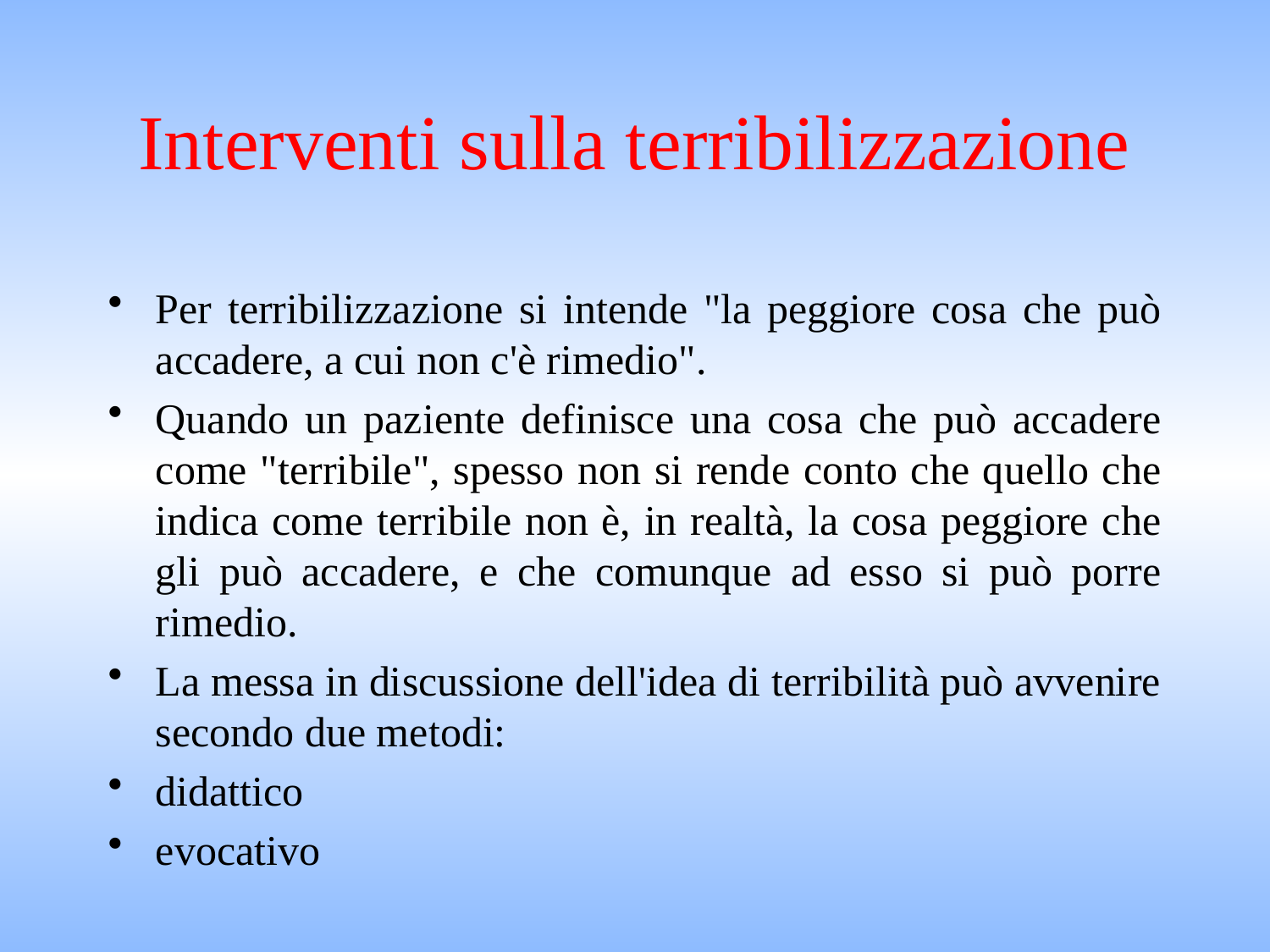

# Interventi sulla terribilizzazione
Per terribilizzazione si intende "la peggiore cosa che può accadere, a cui non c'è rimedio".
Quando un paziente definisce una cosa che può accadere come "terribile", spesso non si rende conto che quello che indica come terribile non è, in realtà, la cosa peggiore che gli può accadere, e che comunque ad esso si può porre rimedio.
La messa in discussione dell'idea di terribilità può avvenire secondo due metodi:
didattico
evocativo